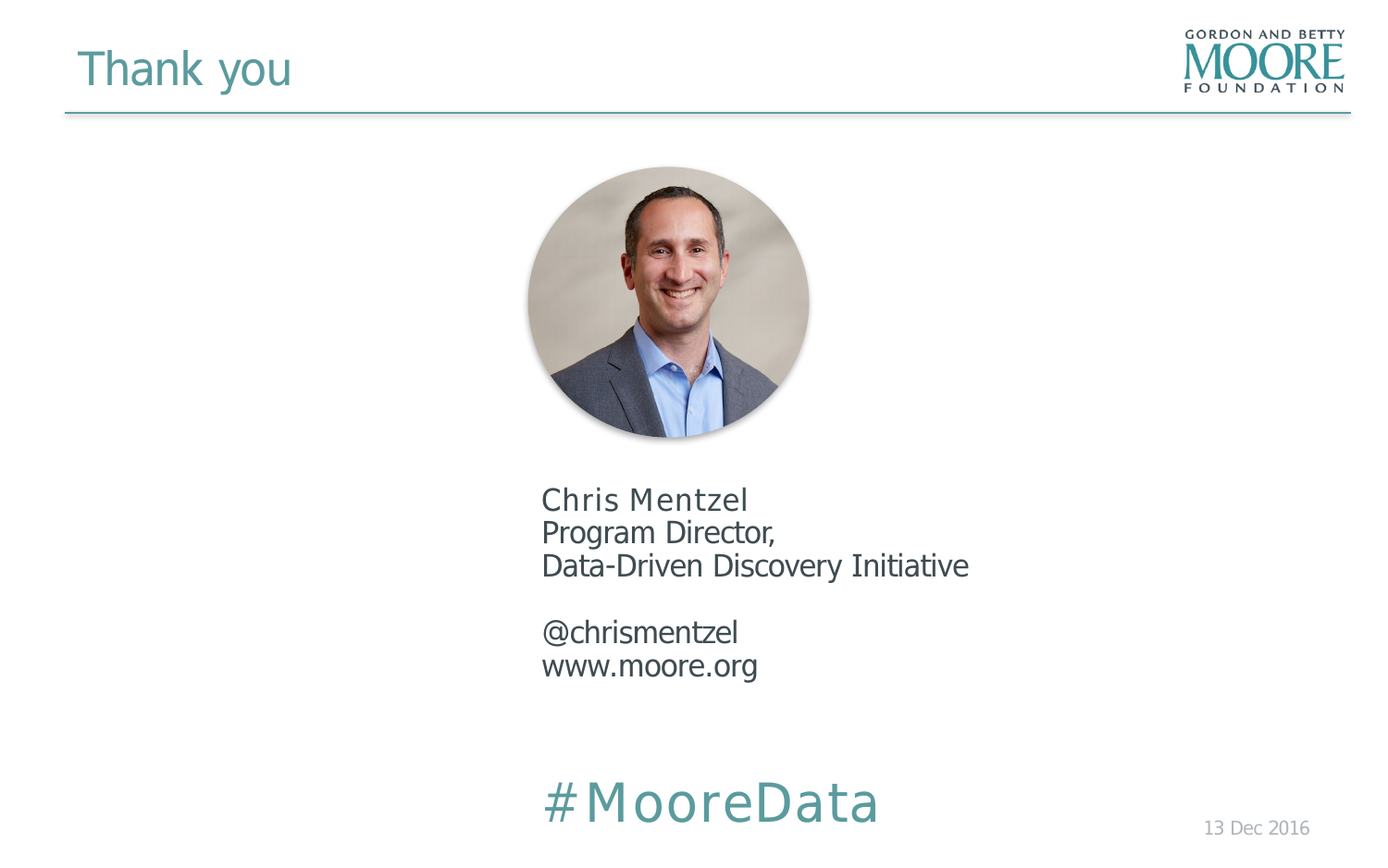

# Thank you

Chris Mentzel
Program Director,
Data-Driven Discovery Initiative
@chrismentzel
www.moore.org
#MooreData
13 Dec 2016